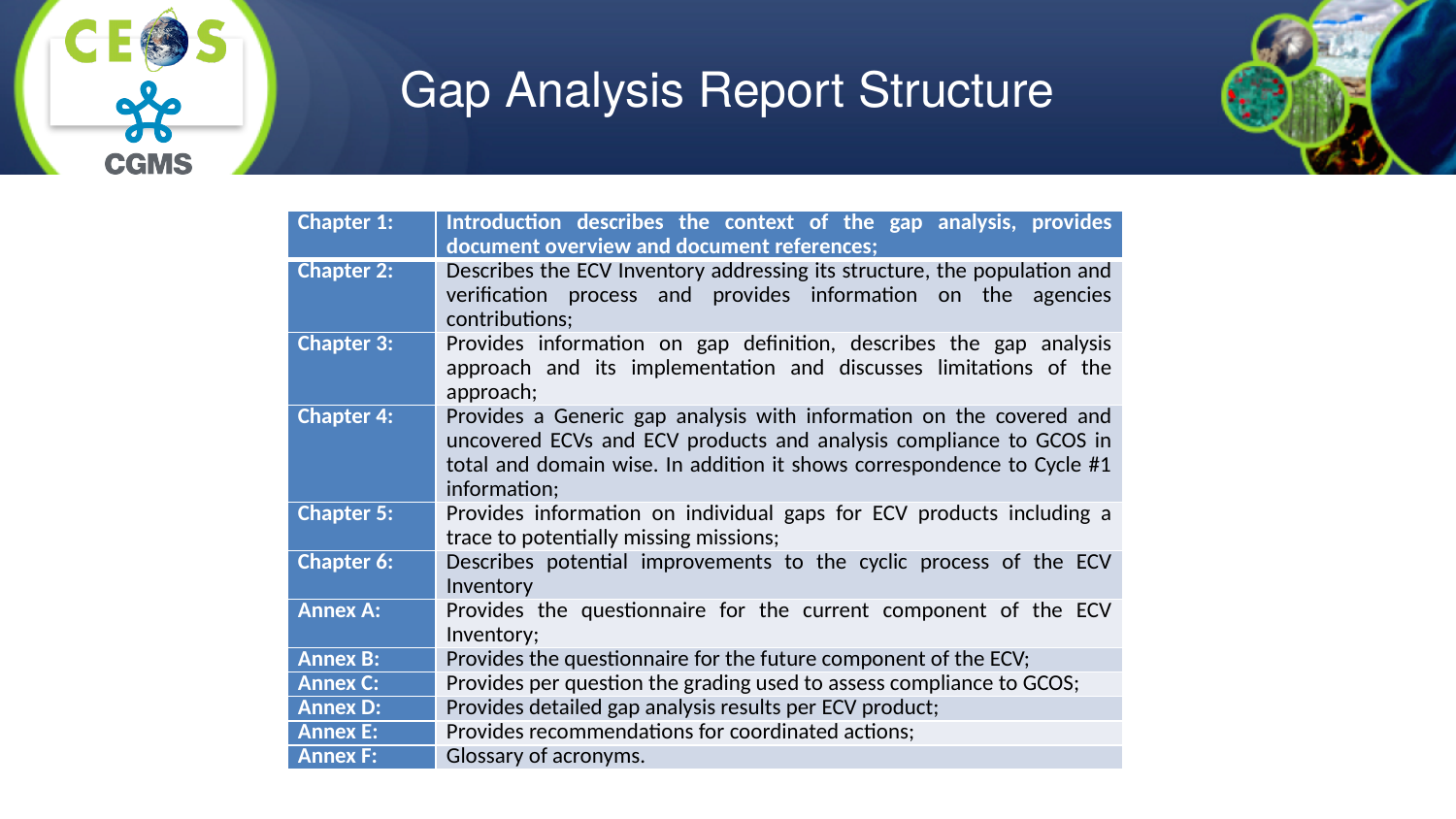

# Gap Analysis Report Structure
| Chapter 1: | Introduction describes the context of the gap analysis, provides document overview and document references; |
| --- | --- |
| Chapter 2: | Describes the ECV Inventory addressing its structure, the population and verification process and provides information on the agencies contributions; |
| Chapter 3: | Provides information on gap definition, describes the gap analysis approach and its implementation and discusses limitations of the approach; |
| Chapter 4: | Provides a Generic gap analysis with information on the covered and uncovered ECVs and ECV products and analysis compliance to GCOS in total and domain wise. In addition it shows correspondence to Cycle #1 information; |
| Chapter 5: | Provides information on individual gaps for ECV products including a trace to potentially missing missions; |
| Chapter 6: | Describes potential improvements to the cyclic process of the ECV Inventory |
| Annex A: | Provides the questionnaire for the current component of the ECV Inventory; |
| Annex B: | Provides the questionnaire for the future component of the ECV; |
| Annex C: | Provides per question the grading used to assess compliance to GCOS; |
| Annex D: | Provides detailed gap analysis results per ECV product; |
| Annex E: | Provides recommendations for coordinated actions; |
| Annex F: | Glossary of acronyms. |